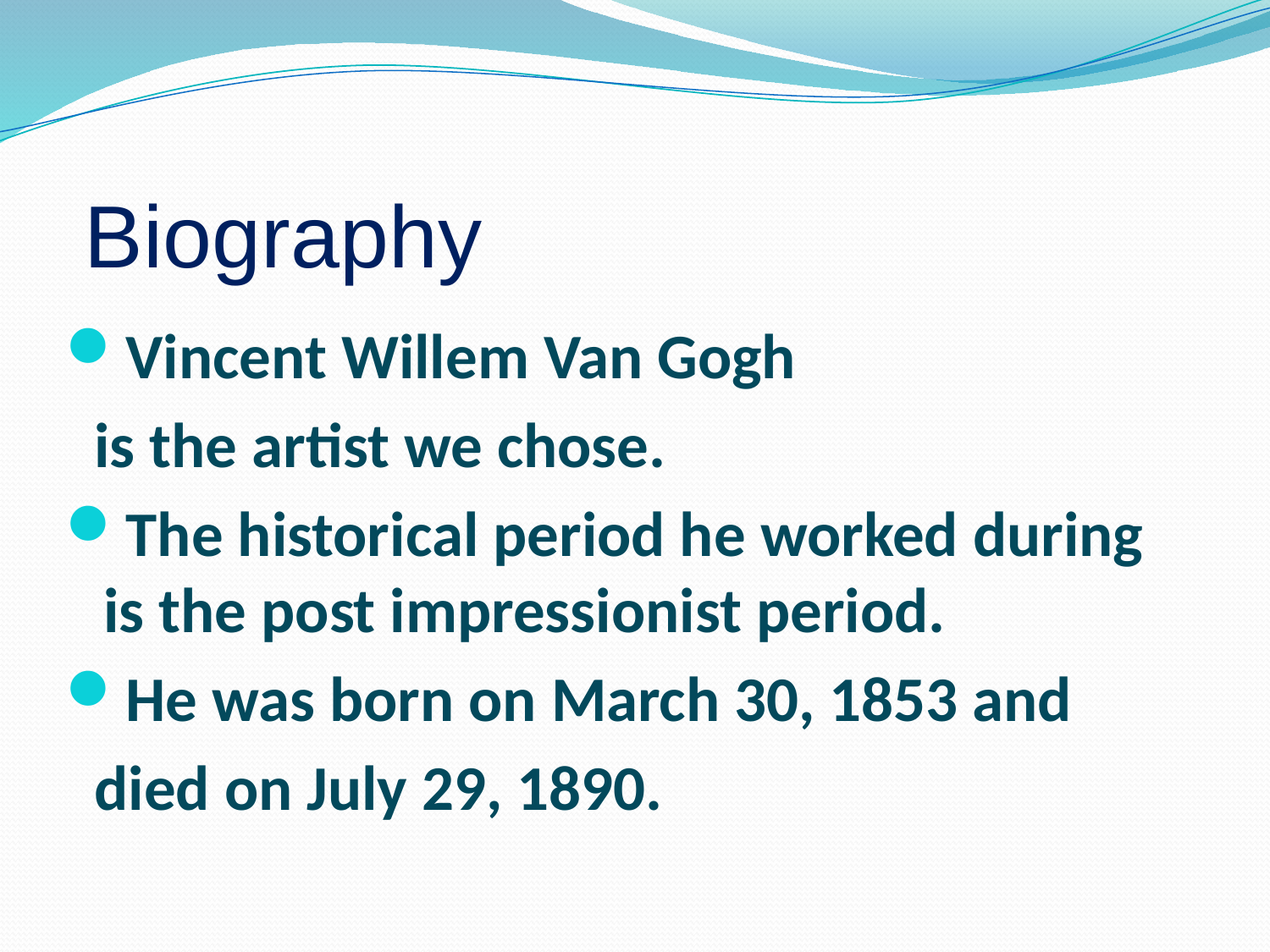

# Biography

Vincent Willem Van Gogh
  is the artist we chose.
The historical period he worked during is the post impressionist period.
He was born on March 30, 1853 and
  died on July 29, 1890.